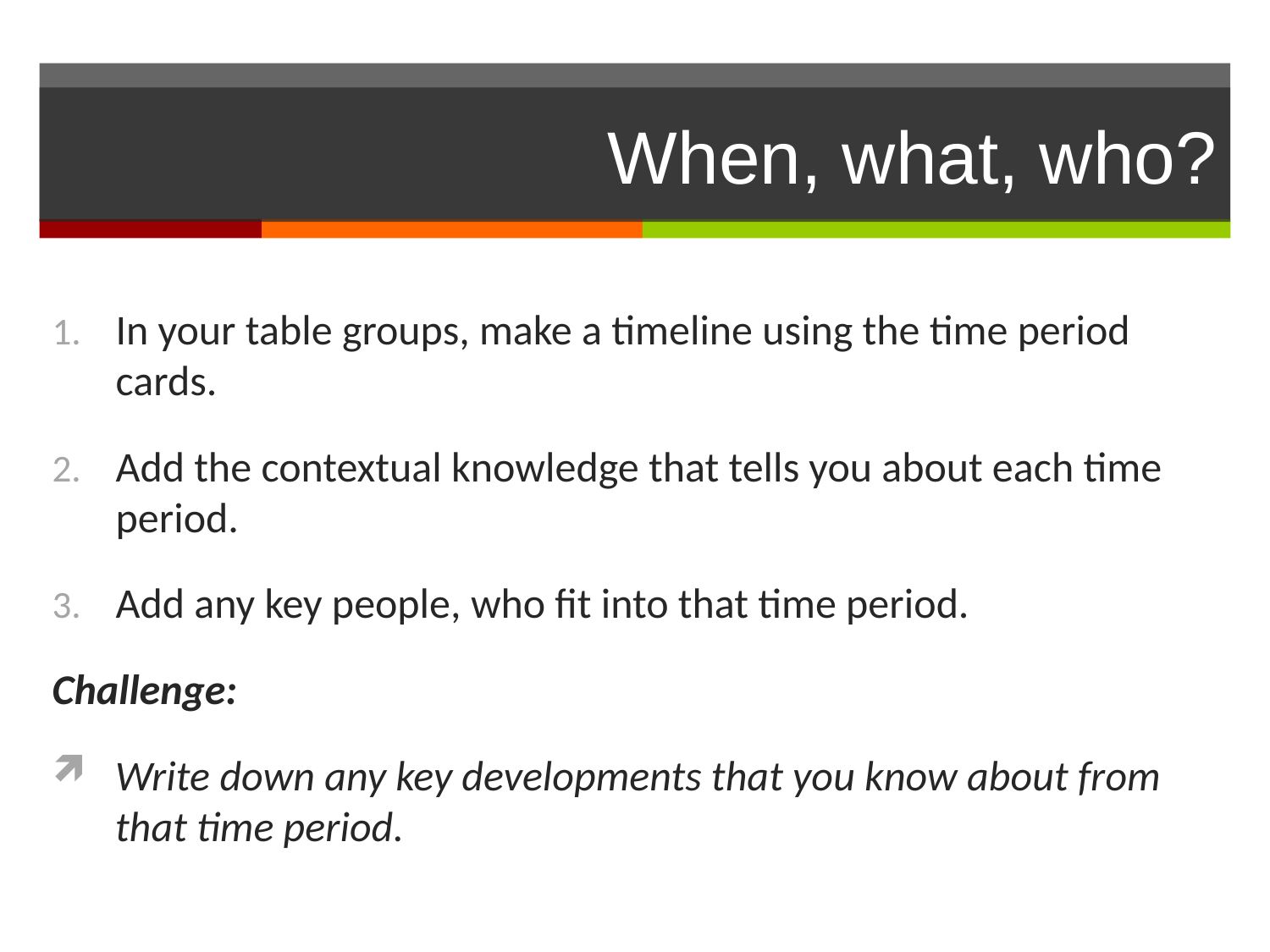

# When, what, who?
In your table groups, make a timeline using the time period cards.
Add the contextual knowledge that tells you about each time period.
Add any key people, who fit into that time period.
Challenge:
Write down any key developments that you know about from that time period.